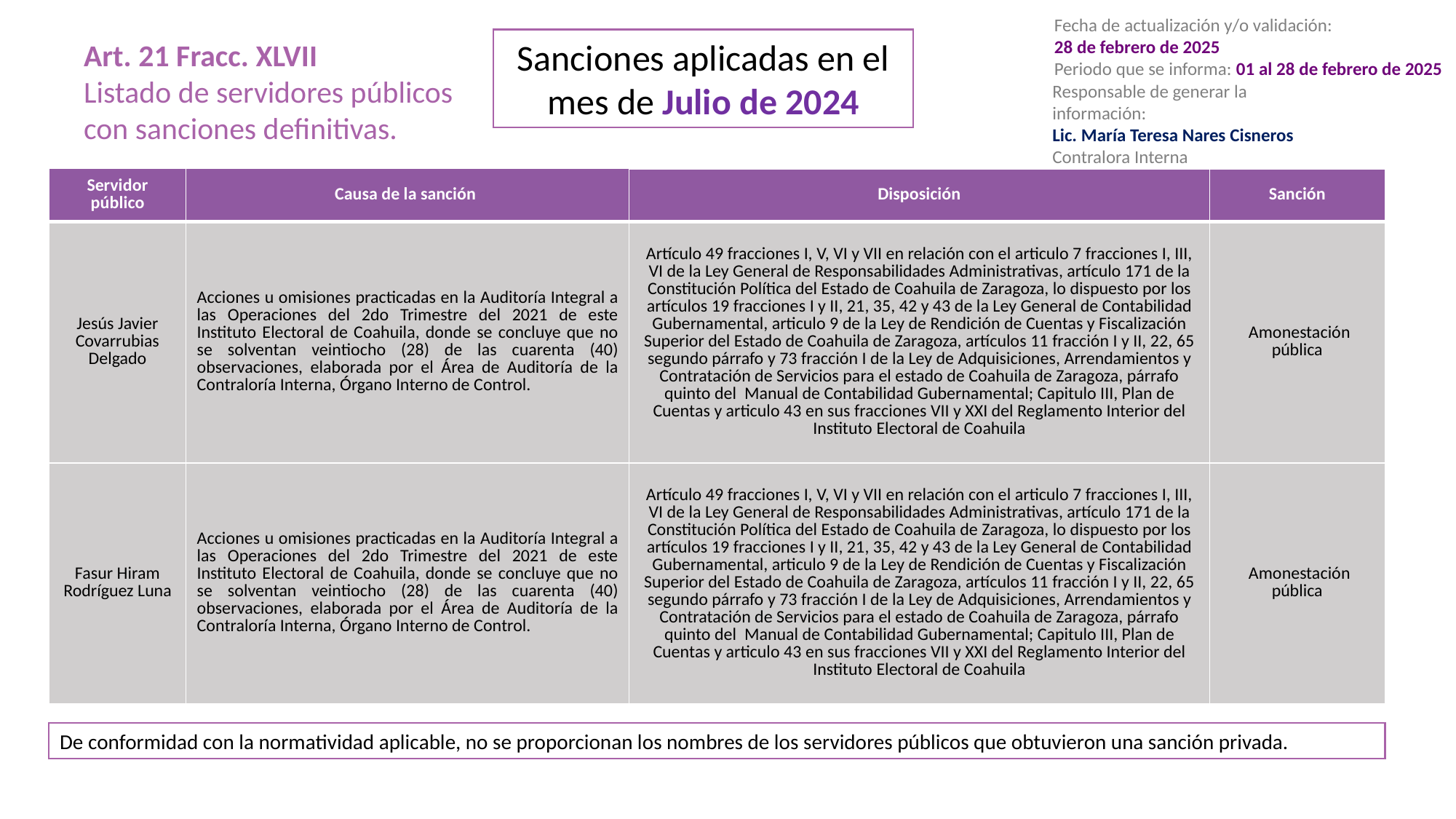

Fecha de actualización y/o validación:
28 de febrero de 2025
Periodo que se informa: 01 al 28 de febrero de 2025

Responsable de generar la información:
Lic. María Teresa Nares Cisneros
Contralora Interna
Sanciones aplicadas en el mes de Julio de 2024
Art. 21 Fracc. XLVII
Listado de servidores públicos con sanciones definitivas.

| Servidor público | Causa de la sanción | Disposición | Sanción |
| --- | --- | --- | --- |
| Jesús Javier Covarrubias Delgado | Acciones u omisiones practicadas en la Auditoría Integral a las Operaciones del 2do Trimestre del 2021 de este Instituto Electoral de Coahuila, donde se concluye que no se solventan veintiocho (28) de las cuarenta (40) observaciones, elaborada por el Área de Auditoría de la Contraloría Interna, Órgano Interno de Control. | Artículo 49 fracciones I, V, VI y VII en relación con el articulo 7 fracciones I, III, VI de la Ley General de Responsabilidades Administrativas, artículo 171 de la Constitución Política del Estado de Coahuila de Zaragoza, lo dispuesto por los artículos 19 fracciones I y II, 21, 35, 42 y 43 de la Ley General de Contabilidad Gubernamental, articulo 9 de la Ley de Rendición de Cuentas y Fiscalización Superior del Estado de Coahuila de Zaragoza, artículos 11 fracción I y II, 22, 65 segundo párrafo y 73 fracción I de la Ley de Adquisiciones, Arrendamientos y Contratación de Servicios para el estado de Coahuila de Zaragoza, párrafo quinto del Manual de Contabilidad Gubernamental; Capitulo III, Plan de Cuentas y articulo 43 en sus fracciones VII y XXI del Reglamento Interior del Instituto Electoral de Coahuila | Amonestación pública |
| Fasur Hiram Rodríguez Luna | Acciones u omisiones practicadas en la Auditoría Integral a las Operaciones del 2do Trimestre del 2021 de este Instituto Electoral de Coahuila, donde se concluye que no se solventan veintiocho (28) de las cuarenta (40) observaciones, elaborada por el Área de Auditoría de la Contraloría Interna, Órgano Interno de Control. | Artículo 49 fracciones I, V, VI y VII en relación con el articulo 7 fracciones I, III, VI de la Ley General de Responsabilidades Administrativas, artículo 171 de la Constitución Política del Estado de Coahuila de Zaragoza, lo dispuesto por los artículos 19 fracciones I y II, 21, 35, 42 y 43 de la Ley General de Contabilidad Gubernamental, articulo 9 de la Ley de Rendición de Cuentas y Fiscalización Superior del Estado de Coahuila de Zaragoza, artículos 11 fracción I y II, 22, 65 segundo párrafo y 73 fracción I de la Ley de Adquisiciones, Arrendamientos y Contratación de Servicios para el estado de Coahuila de Zaragoza, párrafo quinto del Manual de Contabilidad Gubernamental; Capitulo III, Plan de Cuentas y articulo 43 en sus fracciones VII y XXI del Reglamento Interior del Instituto Electoral de Coahuila | Amonestación pública |
De conformidad con la normatividad aplicable, no se proporcionan los nombres de los servidores públicos que obtuvieron una sanción privada.